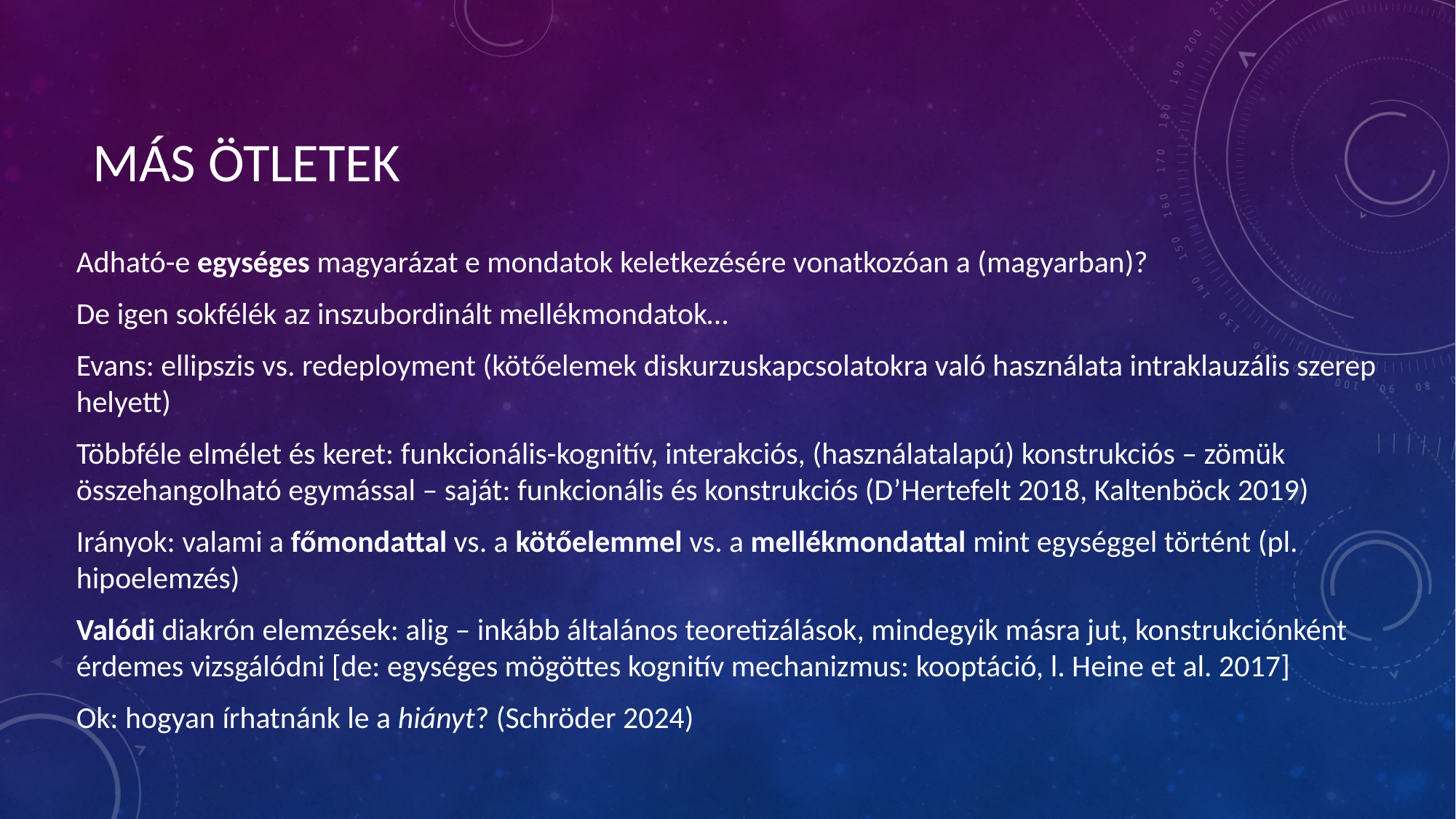

# MÁS ÖTLETEK
Adható-e egységes magyarázat e mondatok keletkezésére vonatkozóan a (magyarban)?
De igen sokfélék az inszubordinált mellékmondatok…
Evans: ellipszis vs. redeployment (kötőelemek diskurzuskapcsolatokra való használata intraklauzális szerep helyett)
Többféle elmélet és keret: funkcionális-kognitív, interakciós, (használatalapú) konstrukciós – zömük összehangolható egymással – saját: funkcionális és konstrukciós (D’Hertefelt 2018, Kaltenböck 2019)
Irányok: valami a főmondattal vs. a kötőelemmel vs. a mellékmondattal mint egységgel történt (pl. hipoelemzés)
Valódi diakrón elemzések: alig – inkább általános teoretizálások, mindegyik másra jut, konstrukciónként érdemes vizsgálódni [de: egységes mögöttes kognitív mechanizmus: kooptáció, l. Heine et al. 2017]
Ok: hogyan írhatnánk le a hiányt? (Schröder 2024)